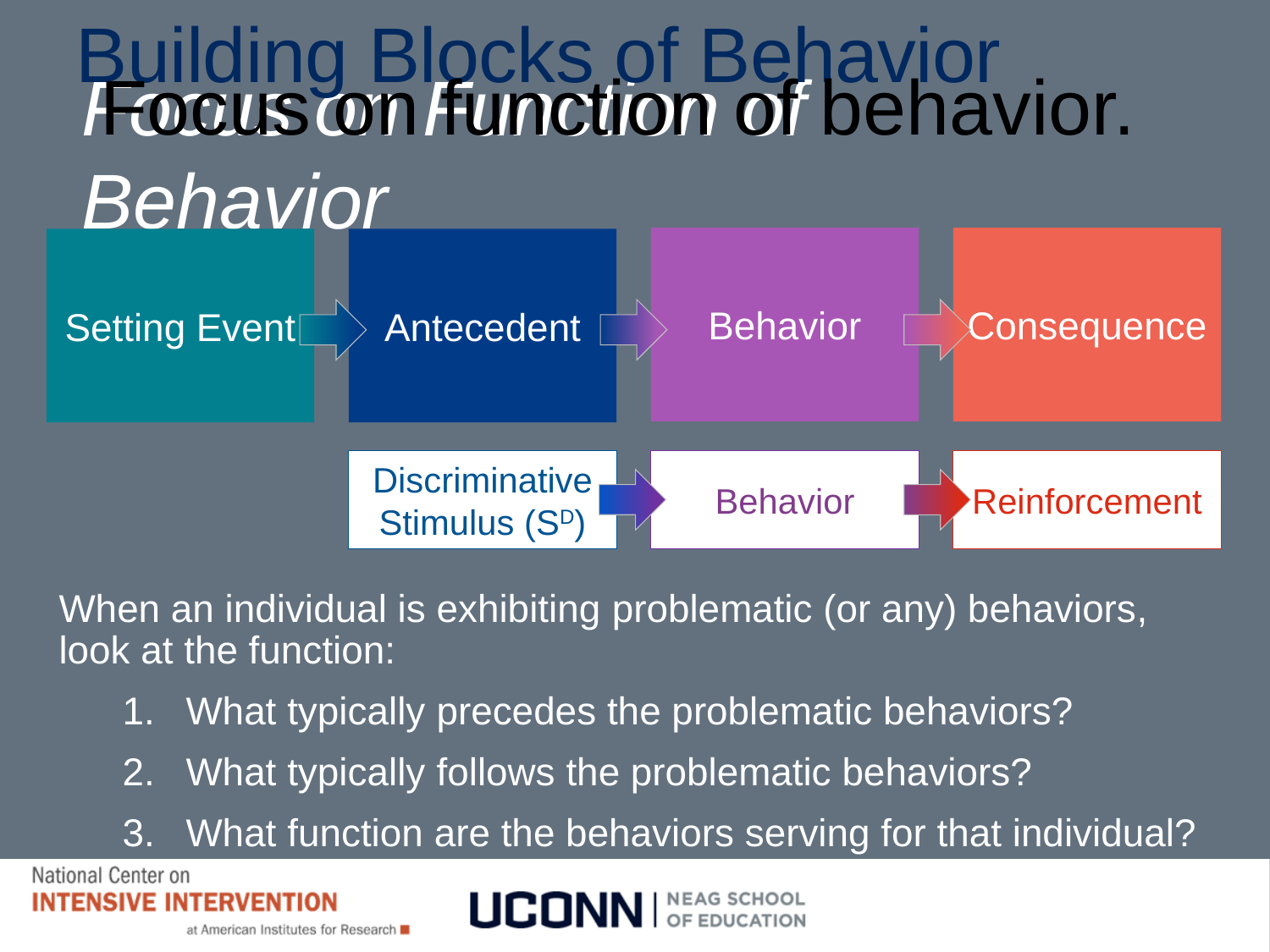

Building Blocks of Behavior
# Focus on function of behavior.
Focus on Function of Behavior

Consequence
Behavior
Setting Event
Antecedent

Discriminative Stimulus (SD)
Behavior
Reinforcement

When an individual is exhibiting problematic (or any) behaviors, look at the function:

What typically precedes the problematic behaviors?

What typically follows the problematic behaviors?

What function are the behaviors serving for that individual?